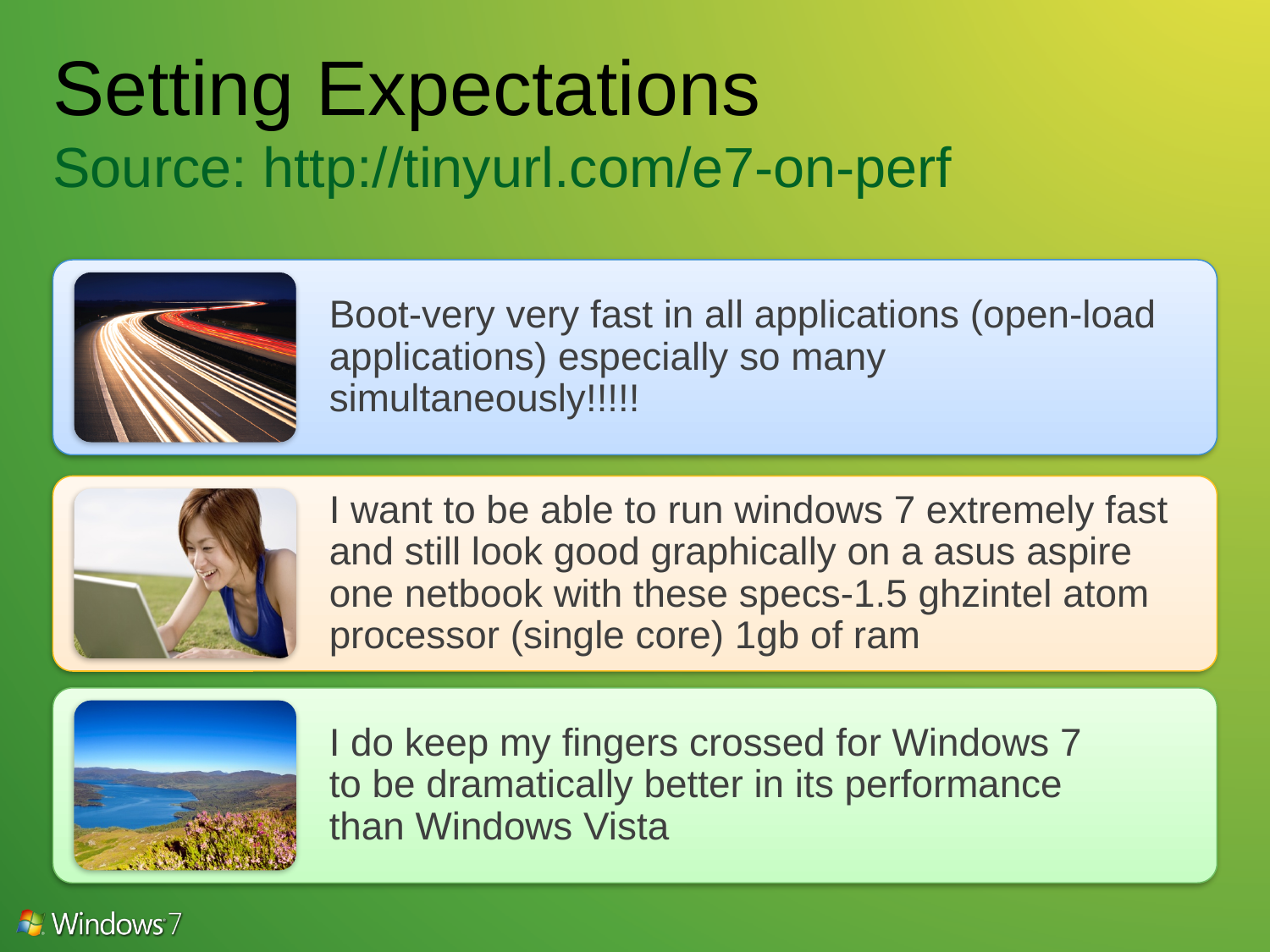

# Setting Expectations Source: http://tinyurl.com/e7-on-perf

Boot-very very fast in all applications (open-load applications) especially so many simultaneously!!!!!

I want to be able to run windows 7 extremely fast and still look good graphically on a asus aspire one netbook with these specs-1.5 ghzintel atom processor (single core) 1gb of ram

I do keep my fingers crossed for Windows 7 to be dramatically better in its performance than Windows Vista